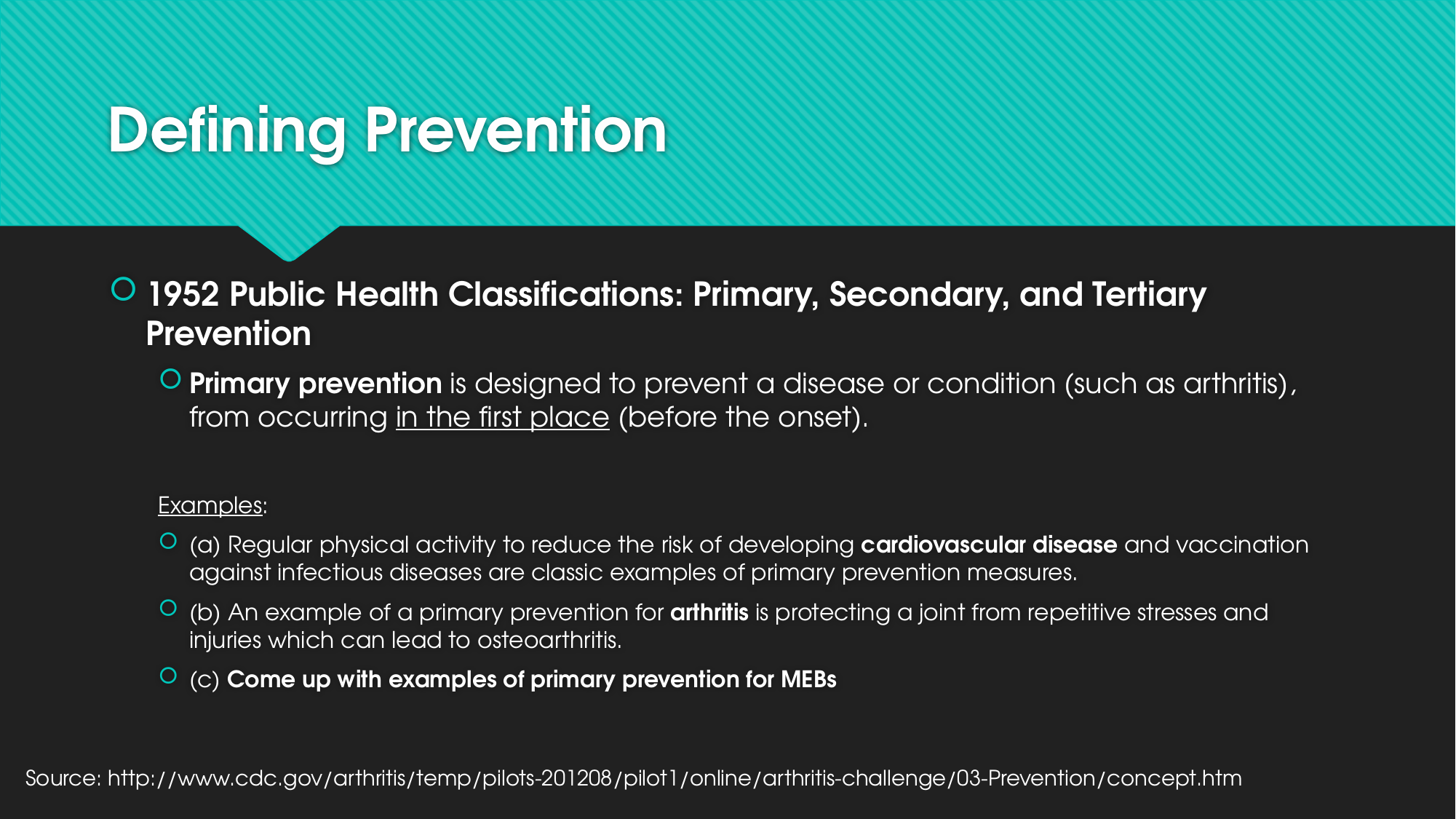

# Defining Prevention
1952 Public Health Classifications: Primary, Secondary, and Tertiary Prevention
Primary prevention is designed to prevent a disease or condition (such as arthritis), from occurring in the first place (before the onset).

Examples:
(a) Regular physical activity to reduce the risk of developing cardiovascular disease and vaccination against infectious diseases are classic examples of primary prevention measures.
(b) An example of a primary prevention for arthritis is protecting a joint from repetitive stresses and injuries which can lead to osteoarthritis.
(c) Come up with examples of primary prevention for MEBs
Source: http://www.cdc.gov/arthritis/temp/pilots-201208/pilot1/online/arthritis-challenge/03-Prevention/concept.htm